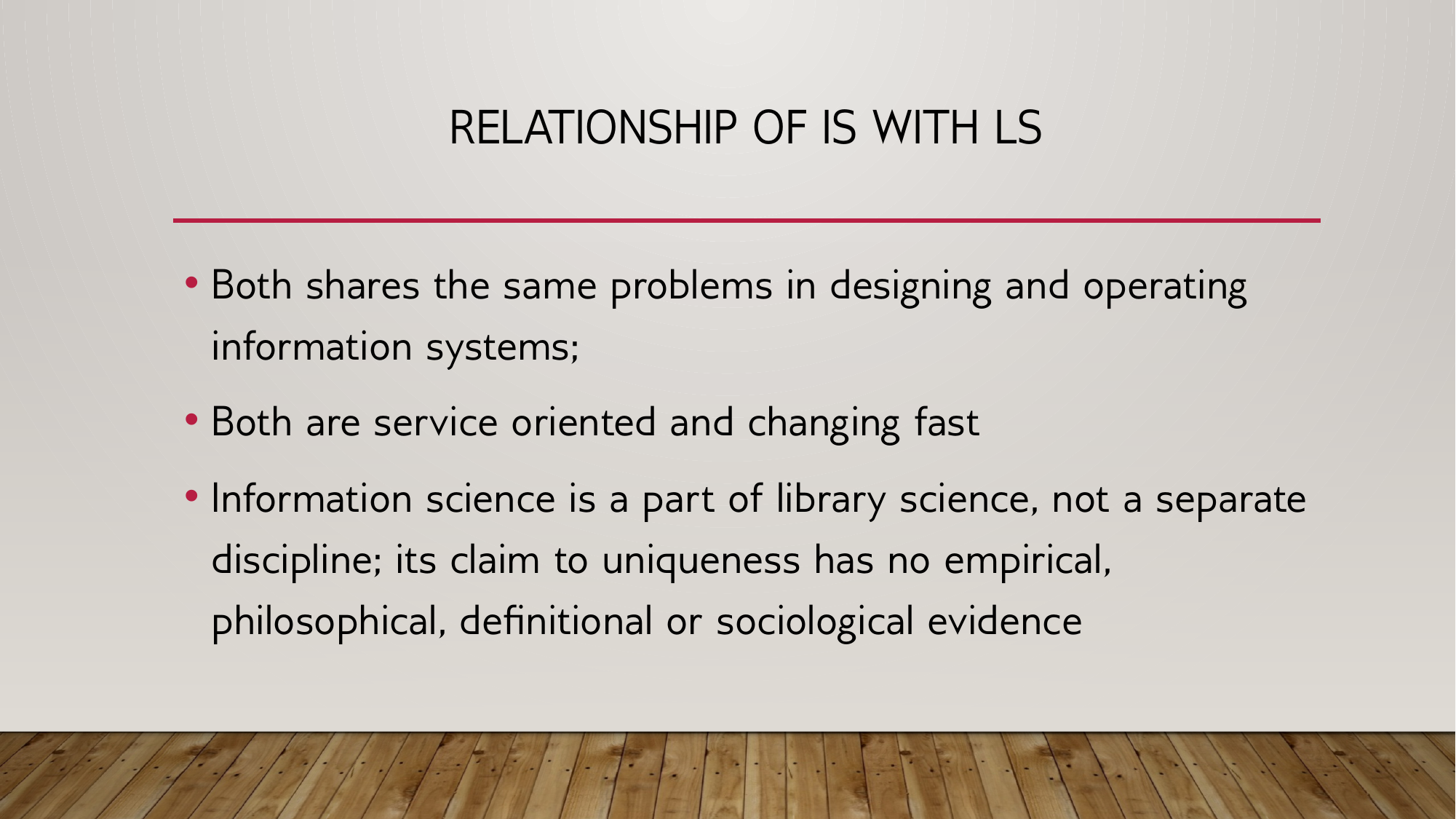

# RELATIONSHIP OF IS WITH LS
Both shares the same problems in designing and operating information systems;
Both are service oriented and changing fast
Information science is a part of library science, not a separate discipline; its claim to uniqueness has no empirical, philosophical, definitional or sociological evidence